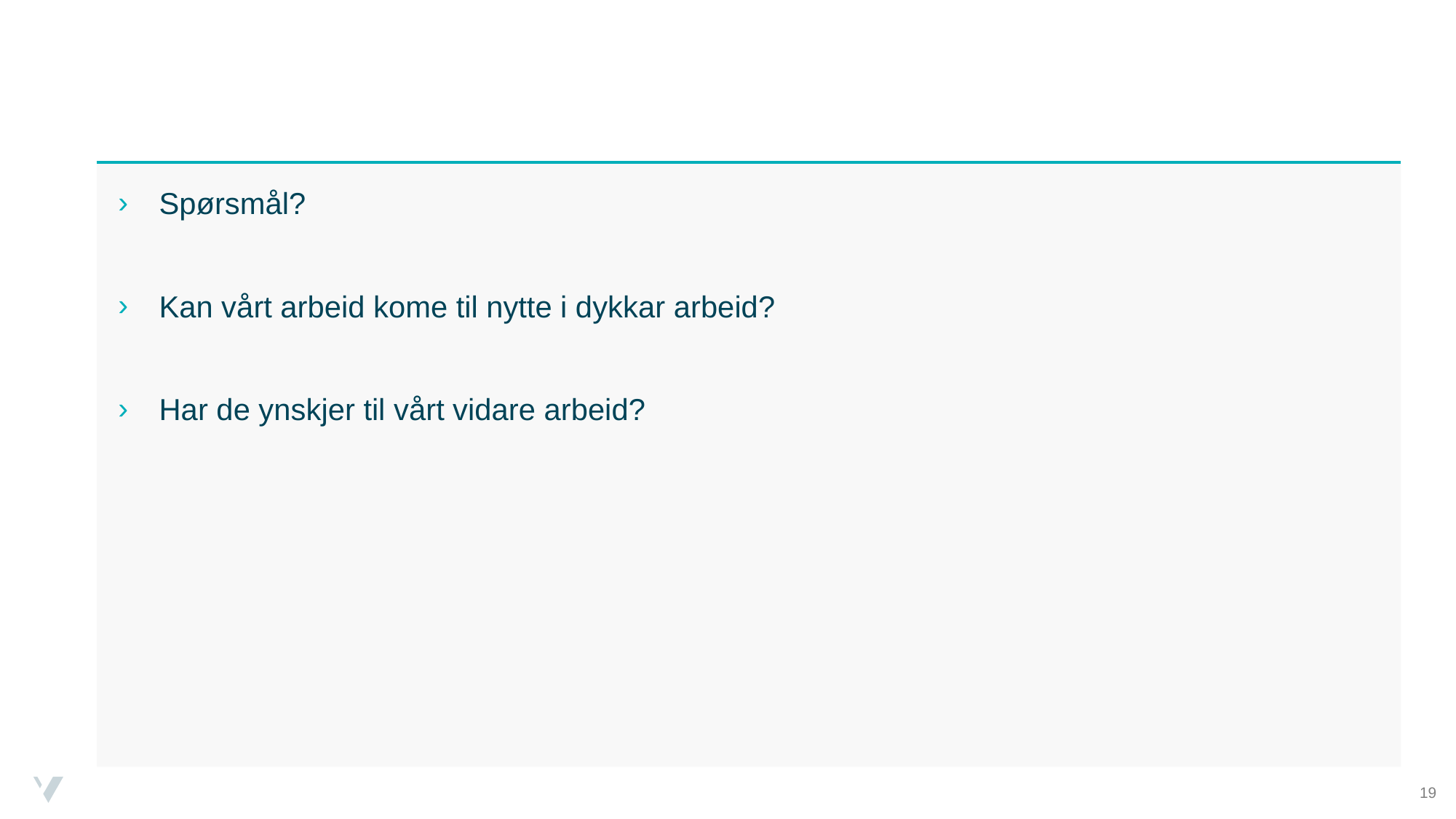

#
Spørsmål?

Kan vårt arbeid kome til nytte i dykkar arbeid?

Har de ynskjer til vårt vidare arbeid?
19